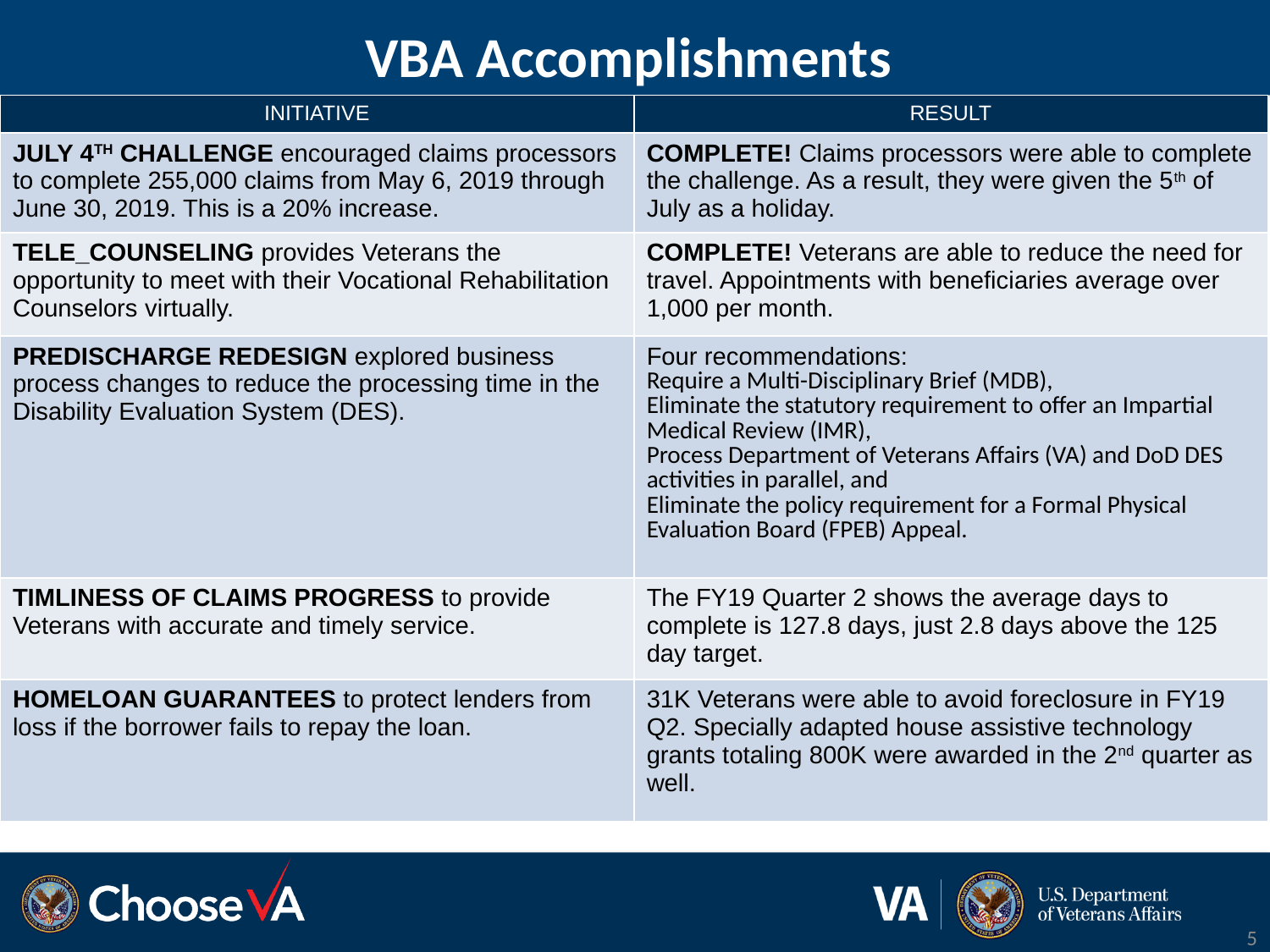

# VBA Accomplishments
| INITIATIVE | RESULT |
| --- | --- |
| JULY 4TH CHALLENGE encouraged claims processors to complete 255,000 claims from May 6, 2019 through June 30, 2019. This is a 20% increase. | COMPLETE! Claims processors were able to complete the challenge. As a result, they were given the 5th of July as a holiday. |
| TELE\_COUNSELING provides Veterans the opportunity to meet with their Vocational Rehabilitation Counselors virtually. | COMPLETE! Veterans are able to reduce the need for travel. Appointments with beneficiaries average over 1,000 per month. |
| PREDISCHARGE REDESIGN explored business process changes to reduce the processing time in the Disability Evaluation System (DES). | Four recommendations: Require a Multi-Disciplinary Brief (MDB), Eliminate the statutory requirement to offer an Impartial Medical Review (IMR), Process Department of Veterans Affairs (VA) and DoD DES activities in parallel, and Eliminate the policy requirement for a Formal Physical Evaluation Board (FPEB) Appeal. |
| TIMLINESS OF CLAIMS PROGRESS to provide Veterans with accurate and timely service. | The FY19 Quarter 2 shows the average days to complete is 127.8 days, just 2.8 days above the 125 day target. |
| HOMELOAN GUARANTEES to protect lenders from loss if the borrower fails to repay the loan. | 31K Veterans were able to avoid foreclosure in FY19 Q2. Specially adapted house assistive technology grants totaling 800K were awarded in the 2nd quarter as well. |
5